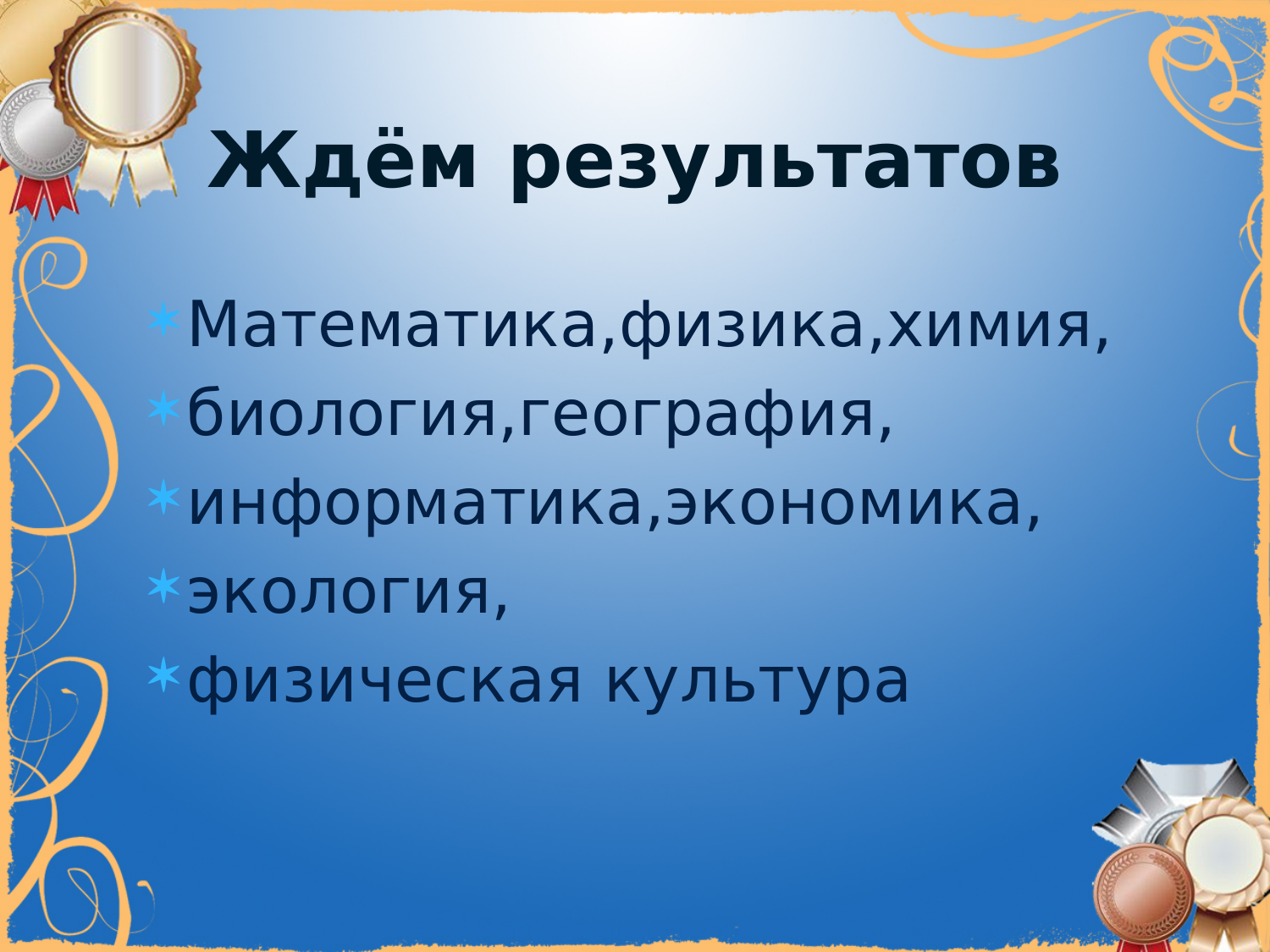

# Ждём результатов
Математика,физика,химия,
биология,география,
информатика,экономика,
экология,
физическая культура